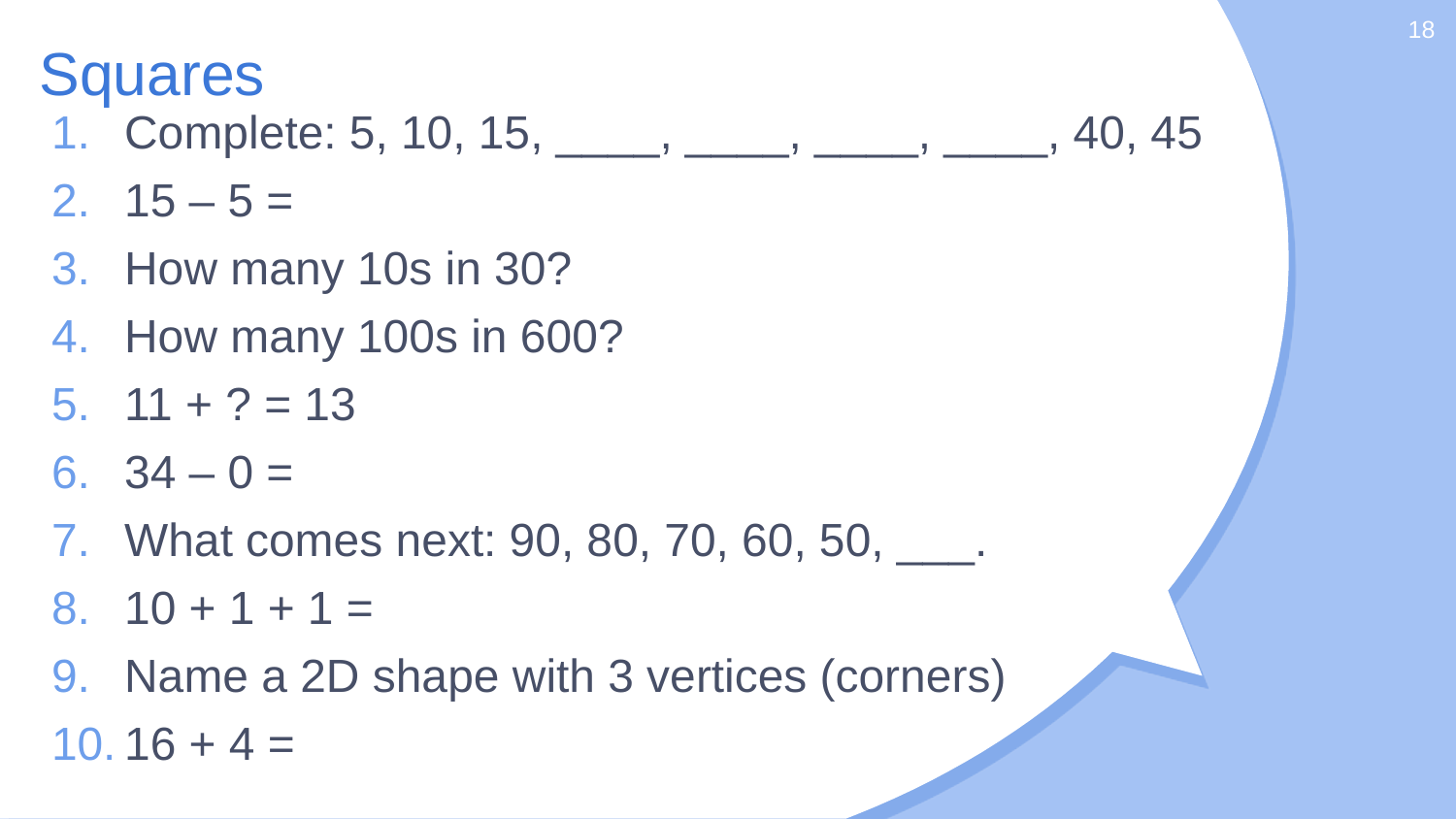

18
# Squares
Complete: 5, 10, 15, ____, ____, ____, ____, 40, 45
15 – 5 =
How many 10s in 30?
How many 100s in 600?
11 + ? = 13
34 – 0 =
What comes next: 90, 80, 70, 60, 50, ___.
10 + 1 + 1 =
Name a 2D shape with 3 vertices (corners)
16 + 4 =